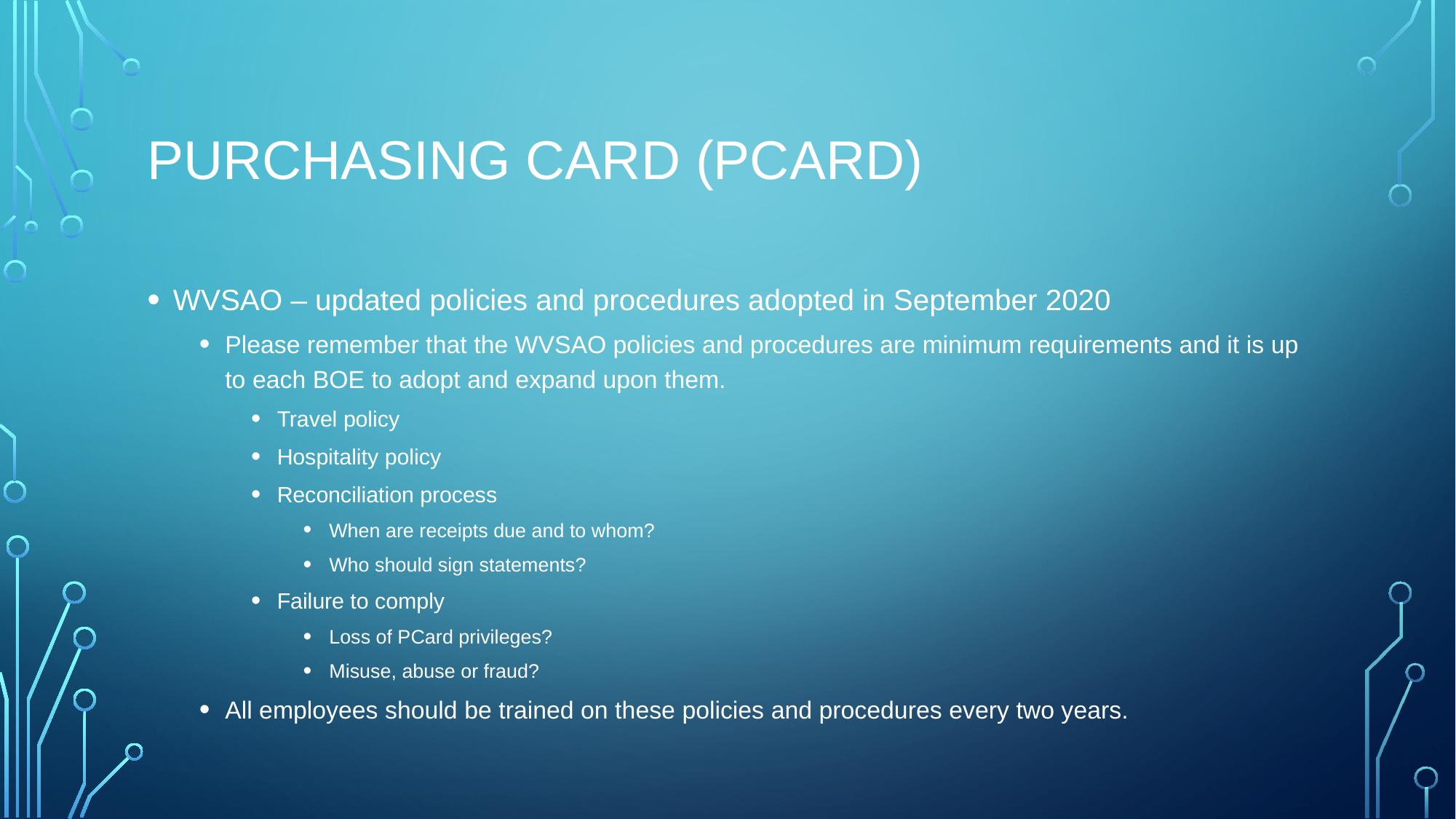

# Purchasing card (pcard)
WVSAO – updated policies and procedures adopted in September 2020
Please remember that the WVSAO policies and procedures are minimum requirements and it is up to each BOE to adopt and expand upon them.
Travel policy
Hospitality policy
Reconciliation process
When are receipts due and to whom?
Who should sign statements?
Failure to comply
Loss of PCard privileges?
Misuse, abuse or fraud?
All employees should be trained on these policies and procedures every two years.